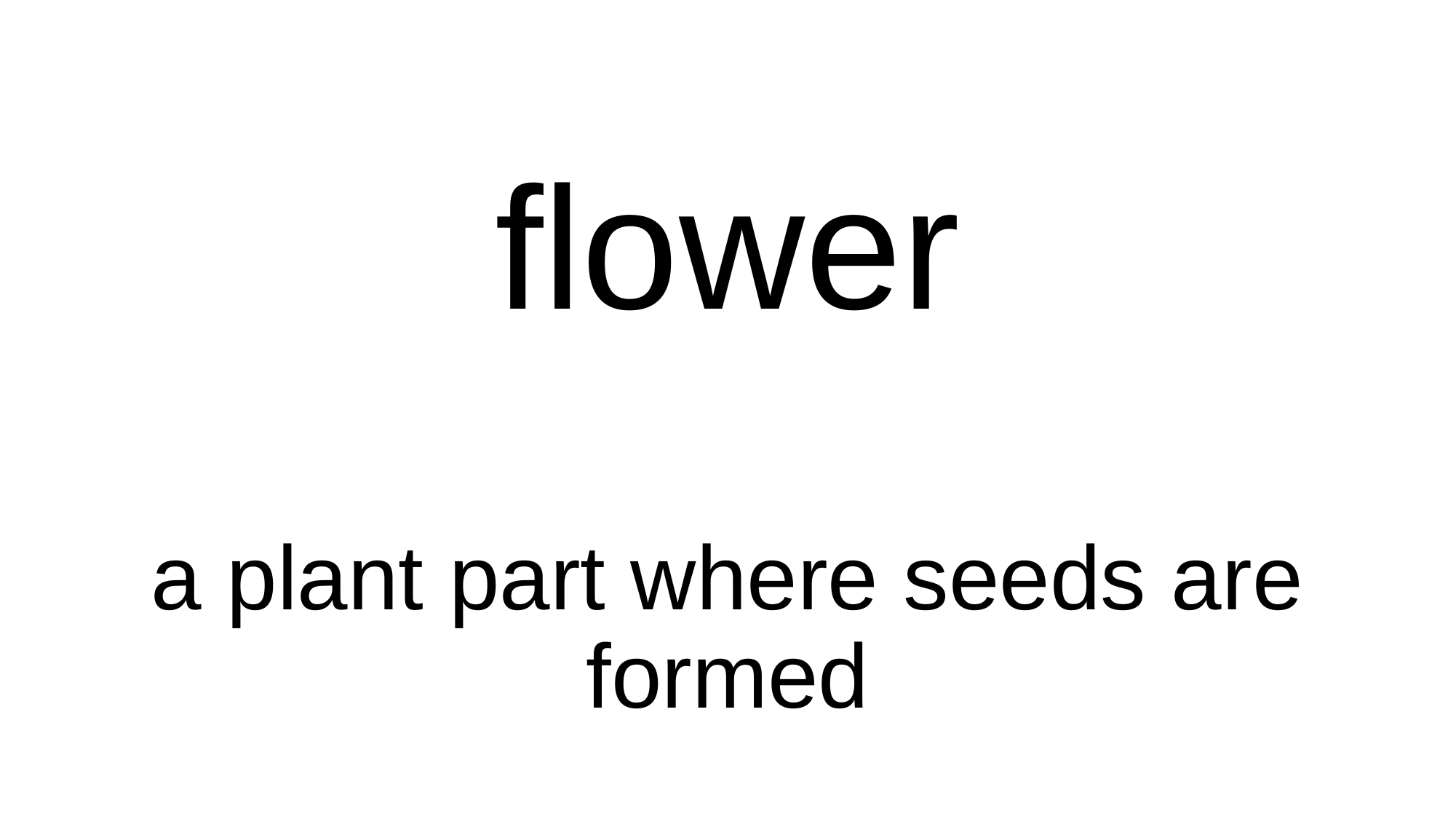

# flower
a plant part where seeds are formed